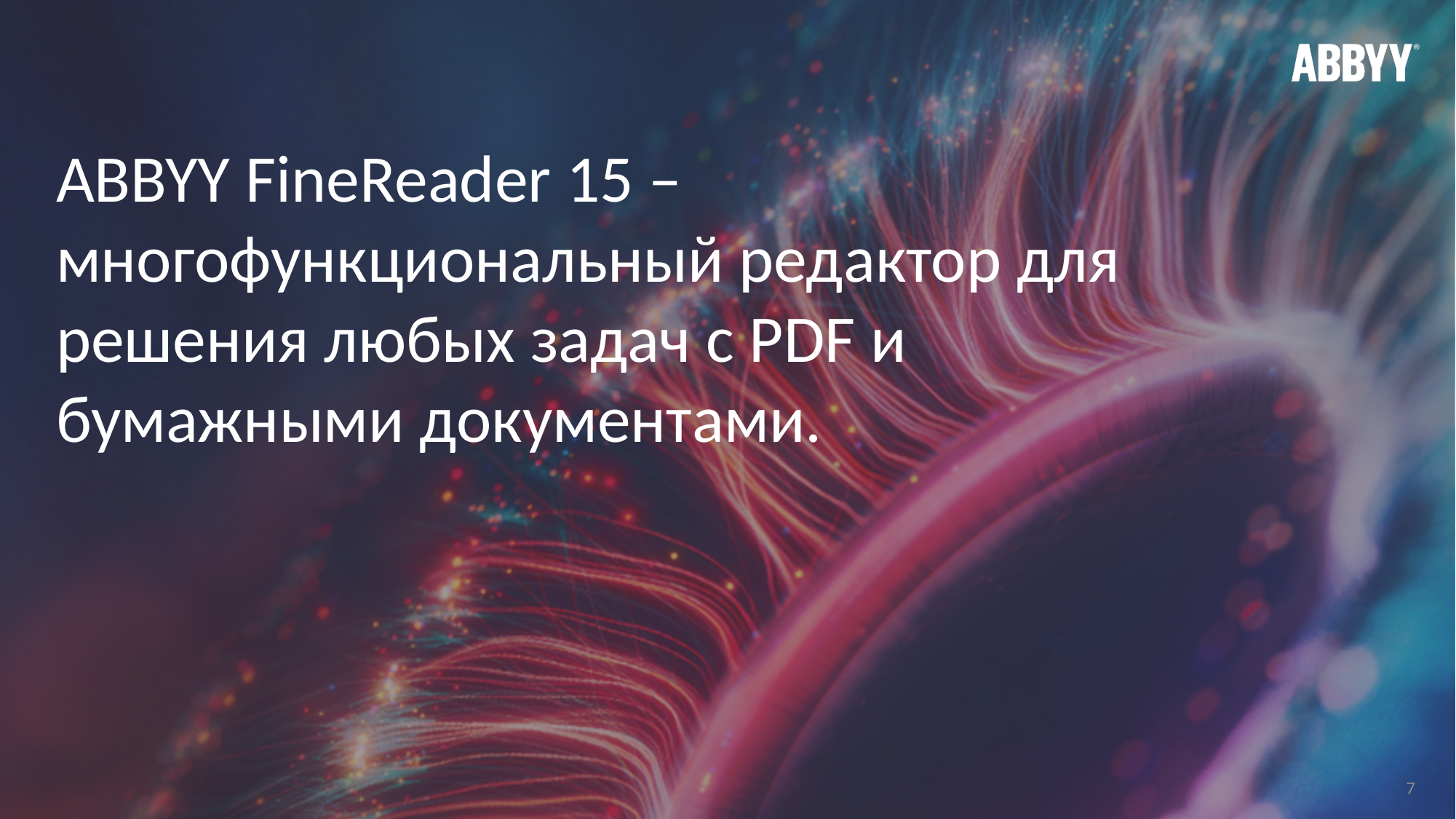

ABBYY FineReader 15 – многофункциональный редактор для решения любых задач с PDF и бумажными документами.
7